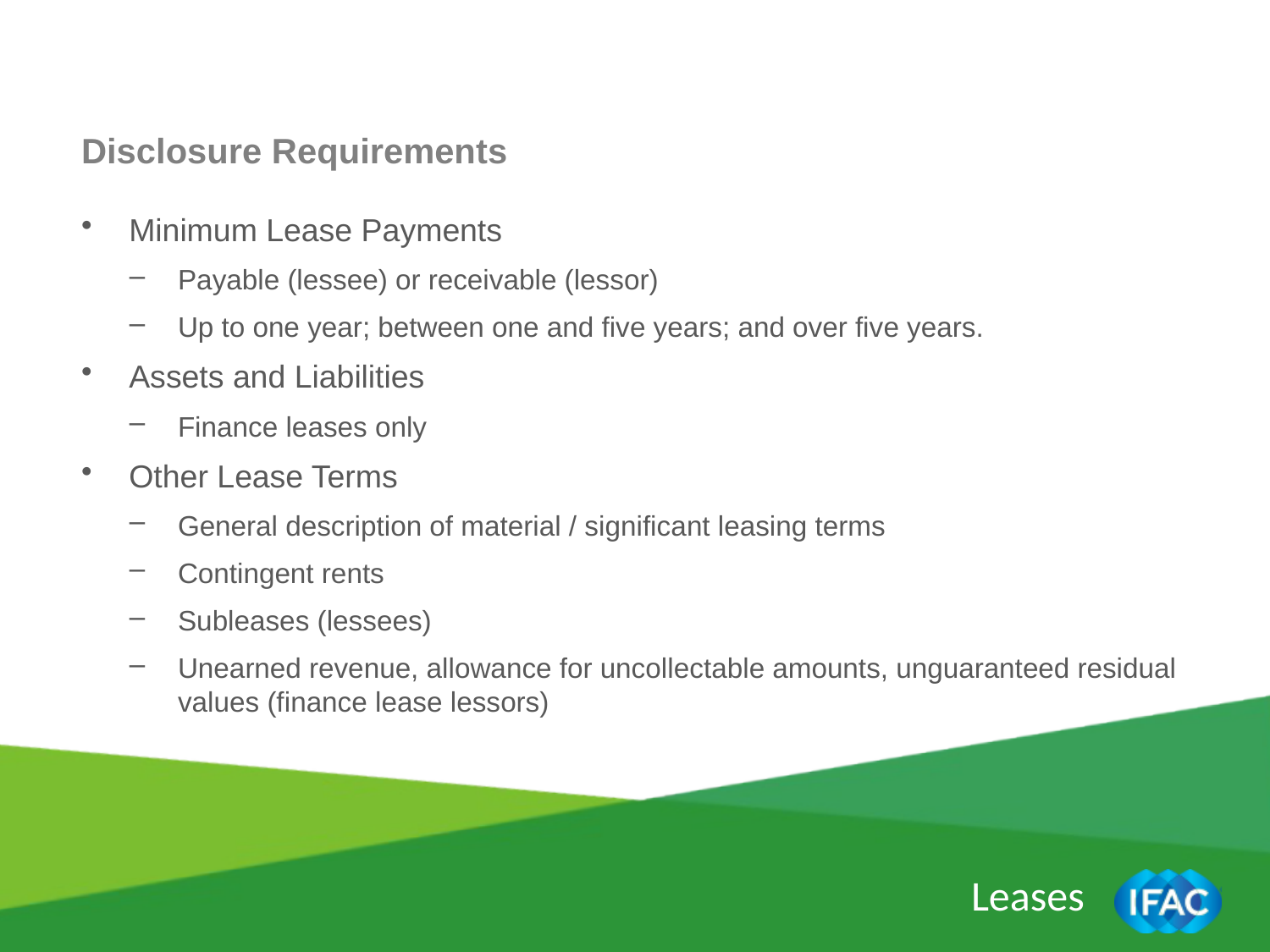

Disclosure Requirements

Minimum Lease Payments
Payable (lessee) or receivable (lessor)
Up to one year; between one and five years; and over five years.
Assets and Liabilities
Finance leases only
Other Lease Terms
General description of material / significant leasing terms
Contingent rents
Subleases (lessees)
Unearned revenue, allowance for uncollectable amounts, unguaranteed residual values (finance lease lessors)

Leases